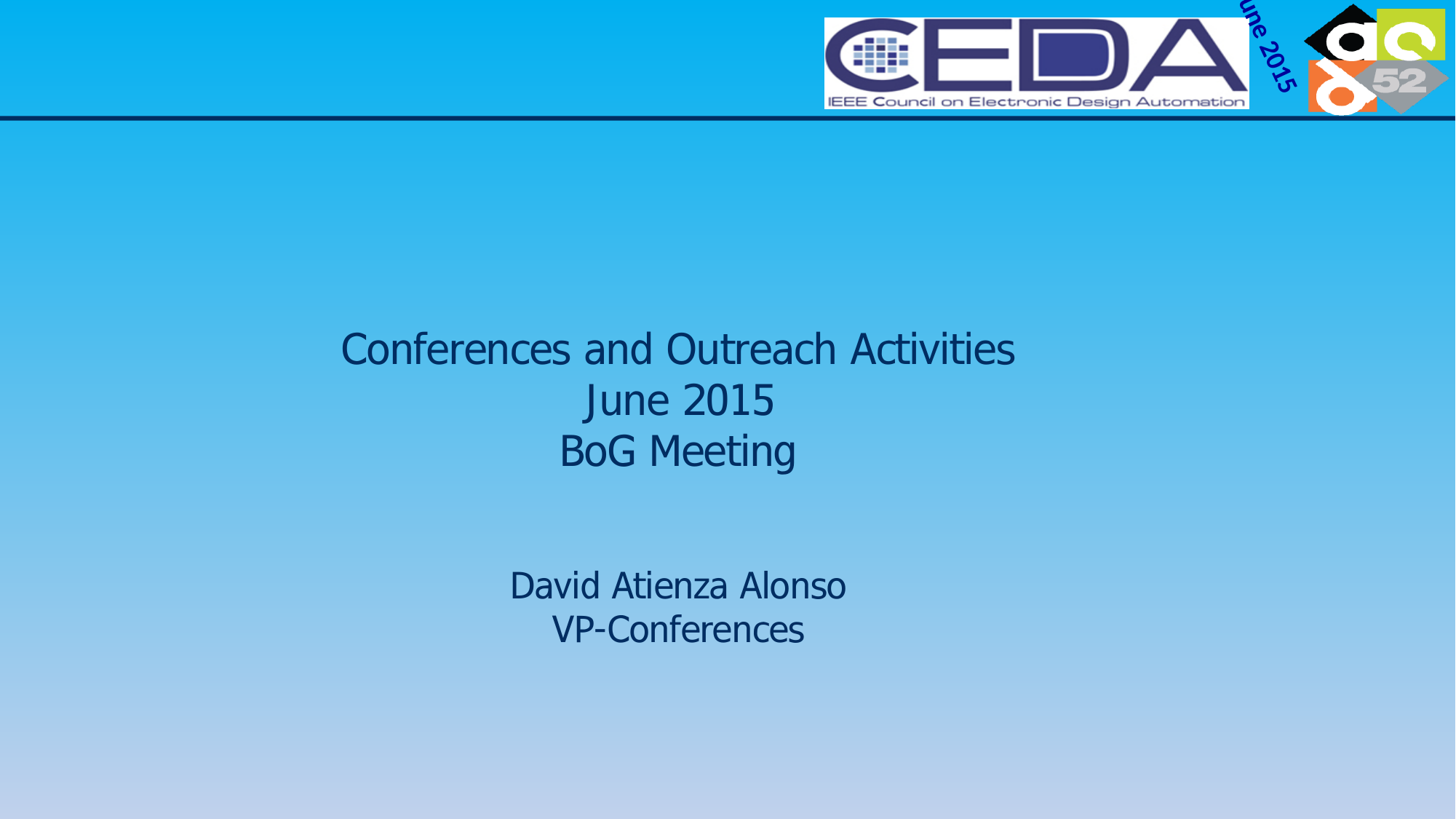

Conferences and Outreach Activities
June 2015
BoG Meeting
David Atienza Alonso
VP-Conferences